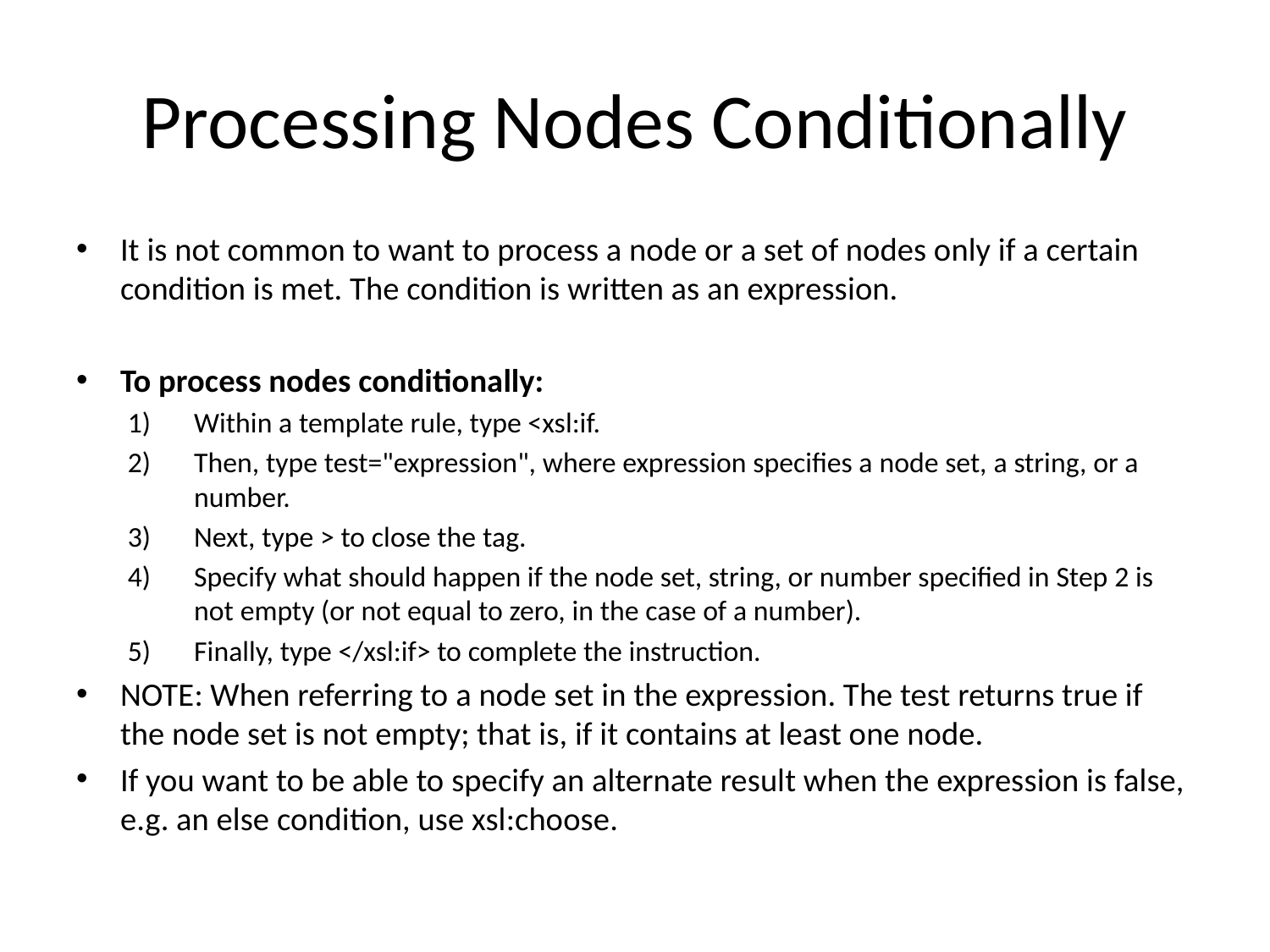

# Processing Nodes Conditionally
It is not common to want to process a node or a set of nodes only if a certain condition is met. The condition is written as an expression.

To process nodes conditionally:
Within a template rule, type <xsl:if.
Then, type test="expression", where expression specifies a node set, a string, or a number.
Next, type > to close the tag.
Specify what should happen if the node set, string, or number specified in Step 2 is not empty (or not equal to zero, in the case of a number).
Finally, type </xsl:if> to complete the instruction.
NOTE: When referring to a node set in the expression. The test returns true if the node set is not empty; that is, if it contains at least one node.
If you want to be able to specify an alternate result when the expression is false, e.g. an else condition, use xsl:choose.